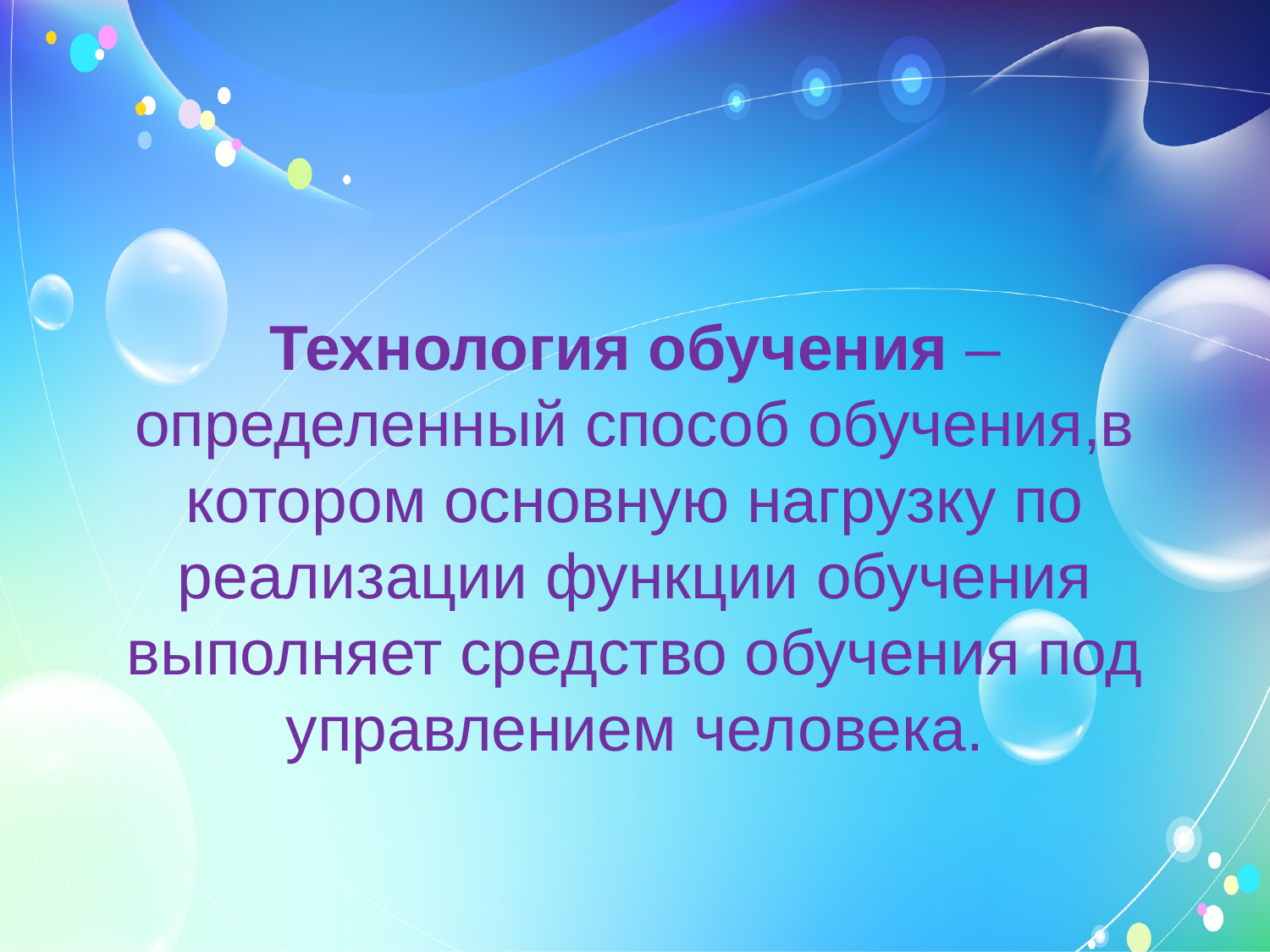

# Технология обучения – определенный способ обучения,в котором основную нагрузку по реализации функции обучения выполняет средство обучения под управлением человека.